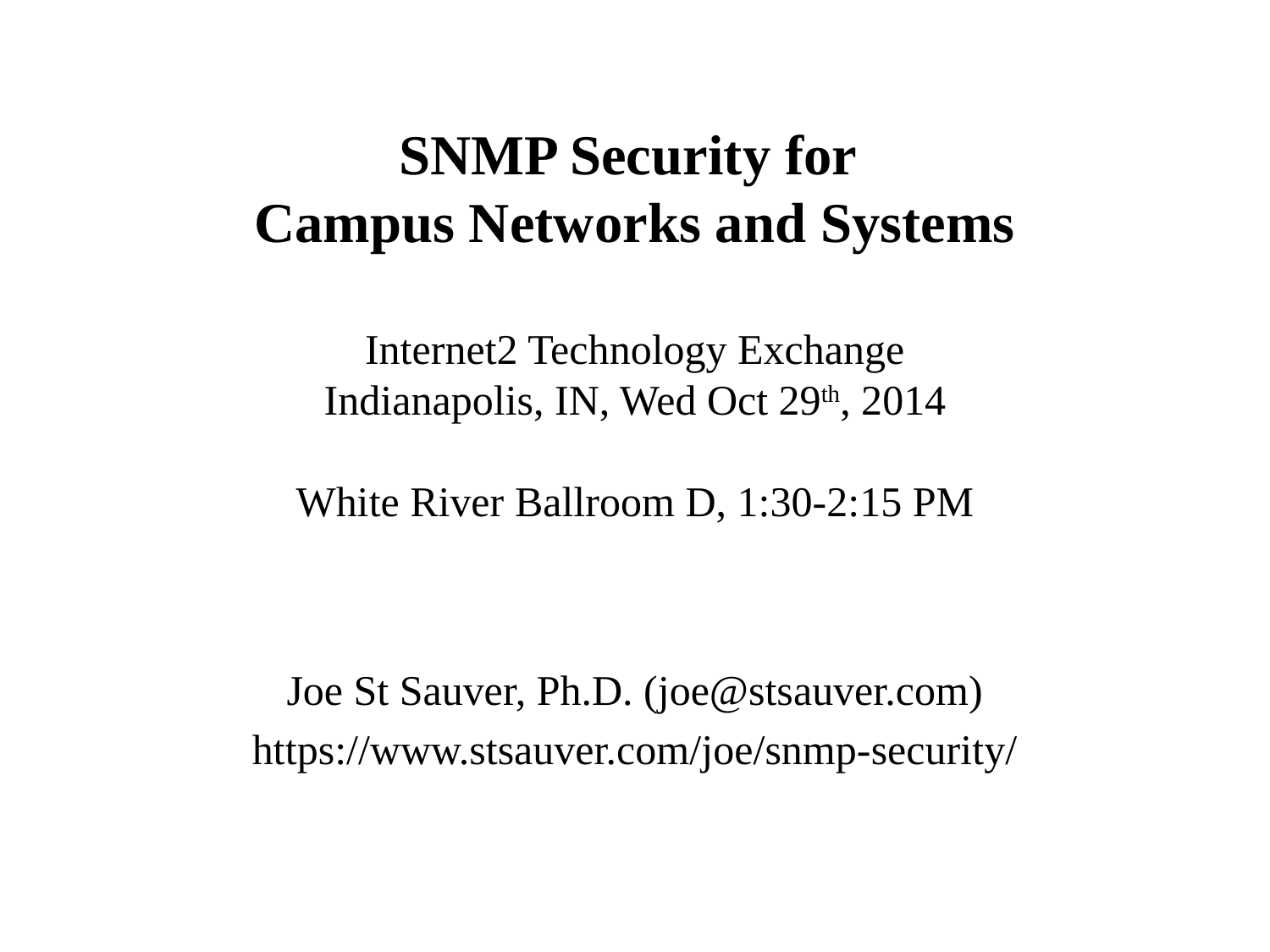

# SNMP Security for Campus Networks and Systems Internet2 Technology Exchange Indianapolis, IN, Wed Oct 29th, 2014 White River Ballroom D, 1:30-2:15 PM
Joe St Sauver, Ph.D. (joe@stsauver.com)
https://www.stsauver.com/joe/snmp-security/